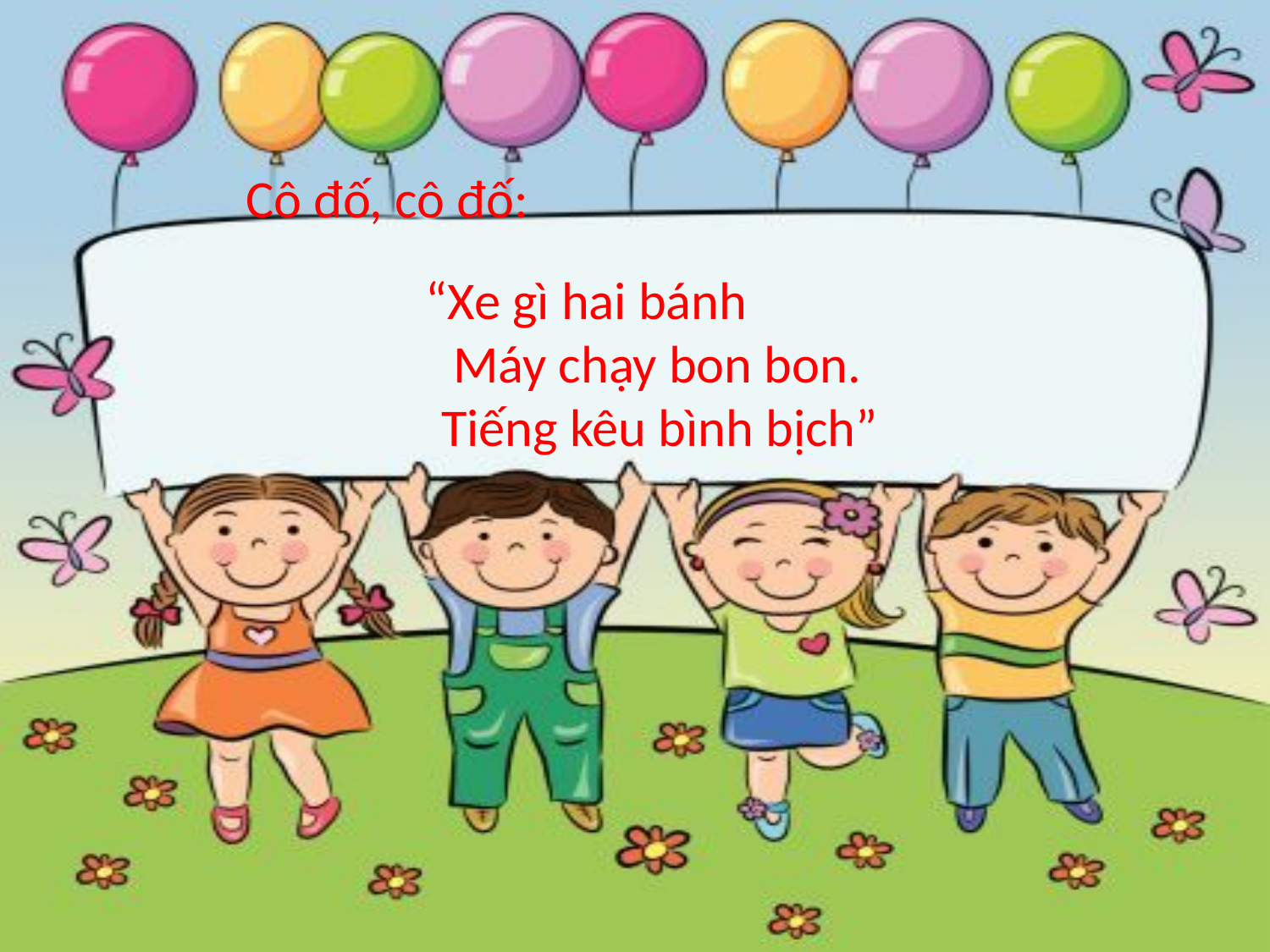

Cô đố, cô đố:

                            “Xe gì hai bánh
                   Máy chạy bon bon.
                  Tiếng kêu bình bịch”